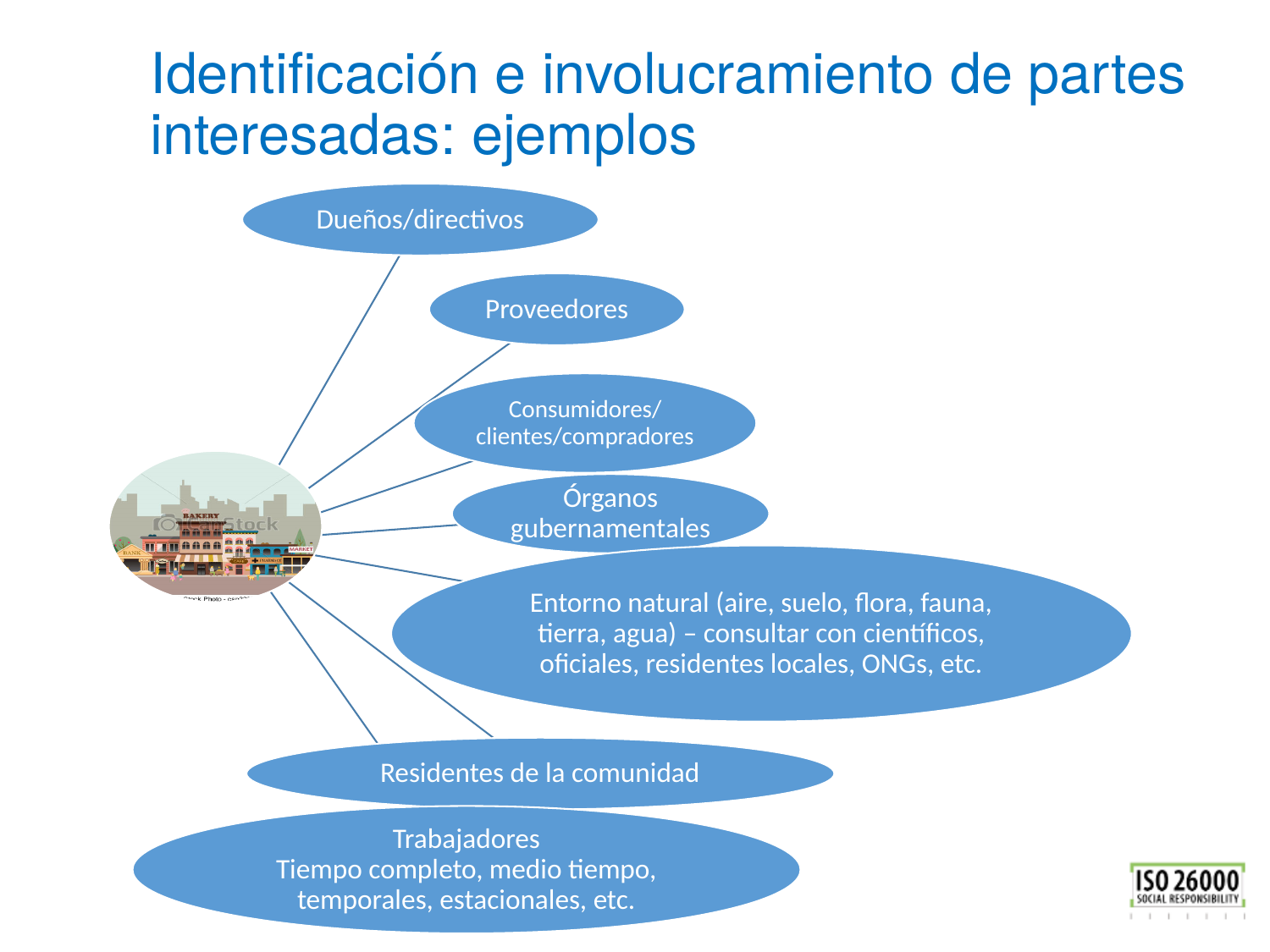

# Identificación e involucramiento de partes interesadas: ejemplos
Dueños/directivos
Proveedores
Consumidores/clientes/compradores
Órganos gubernamentales
Entorno natural (aire, suelo, flora, fauna, tierra, agua) – consultar con científicos, oficiales, residentes locales, ONGs, etc.
Residentes de la comunidad
Trabajadores
Tiempo completo, medio tiempo, temporales, estacionales, etc.